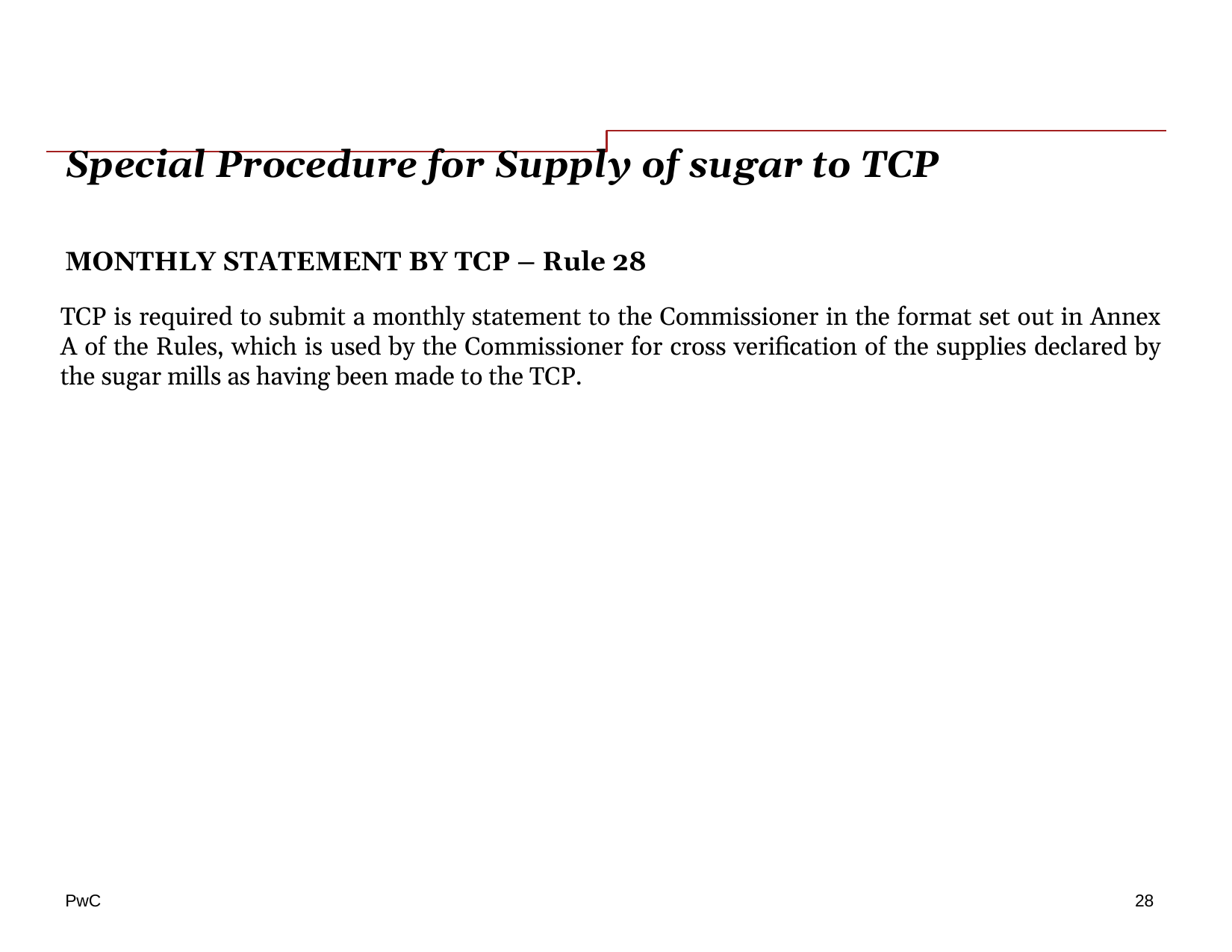

# Special Procedure for Supply of sugar to TCP
MONTHLY STATEMENT BY TCP – Rule 28
TCP is required to submit a monthly statement to the Commissioner in the format set out in Annex A of the Rules, which is used by the Commissioner for cross verification of the supplies declared by the sugar mills as having been made to the TCP.